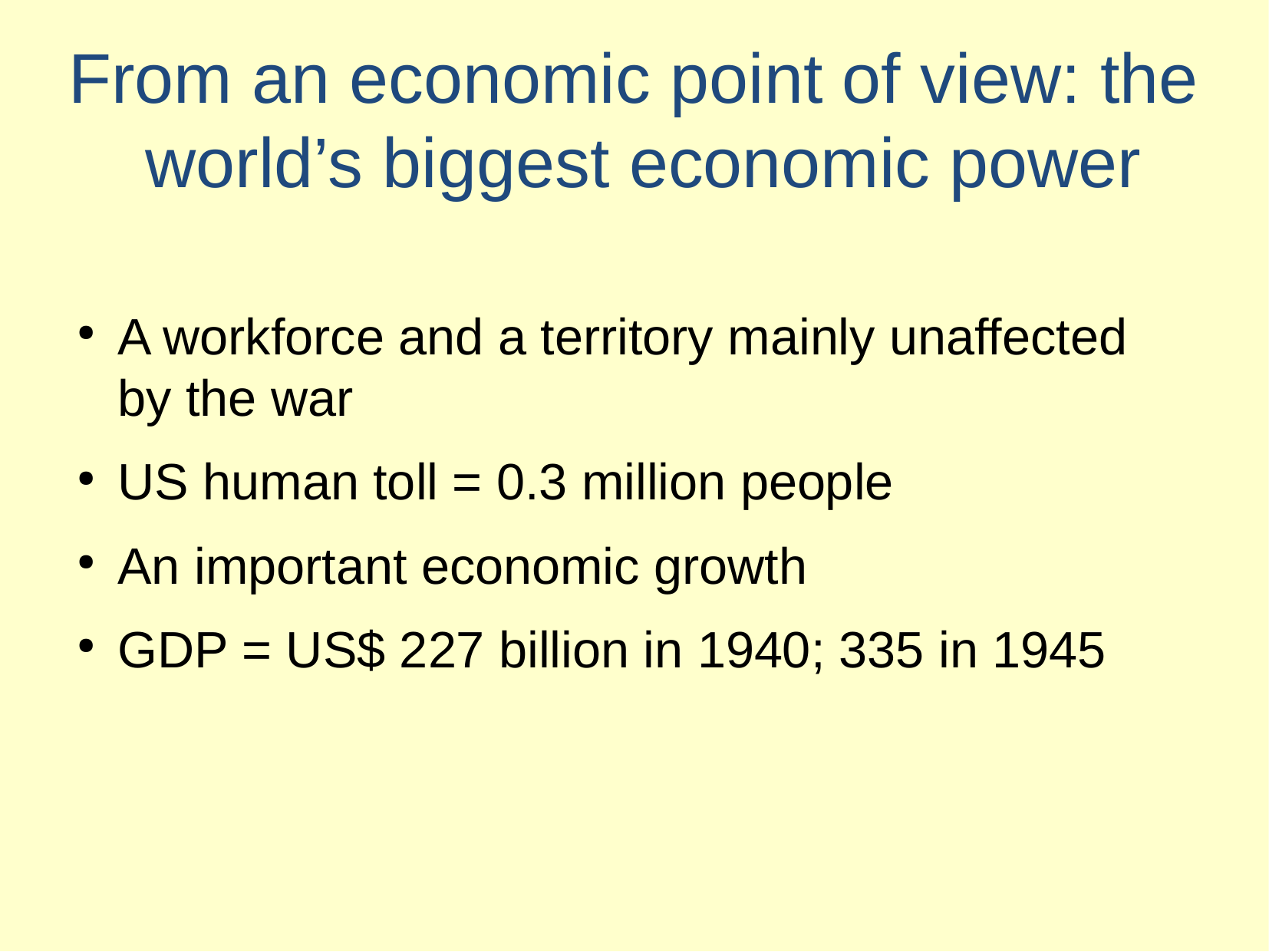

# From an economic point of view: the  world’s biggest economic power
A workforce and a territory mainly unaffected by the war
US human toll = 0.3 million people
An important economic growth
GDP = US$ 227 billion in 1940; 335 in 1945